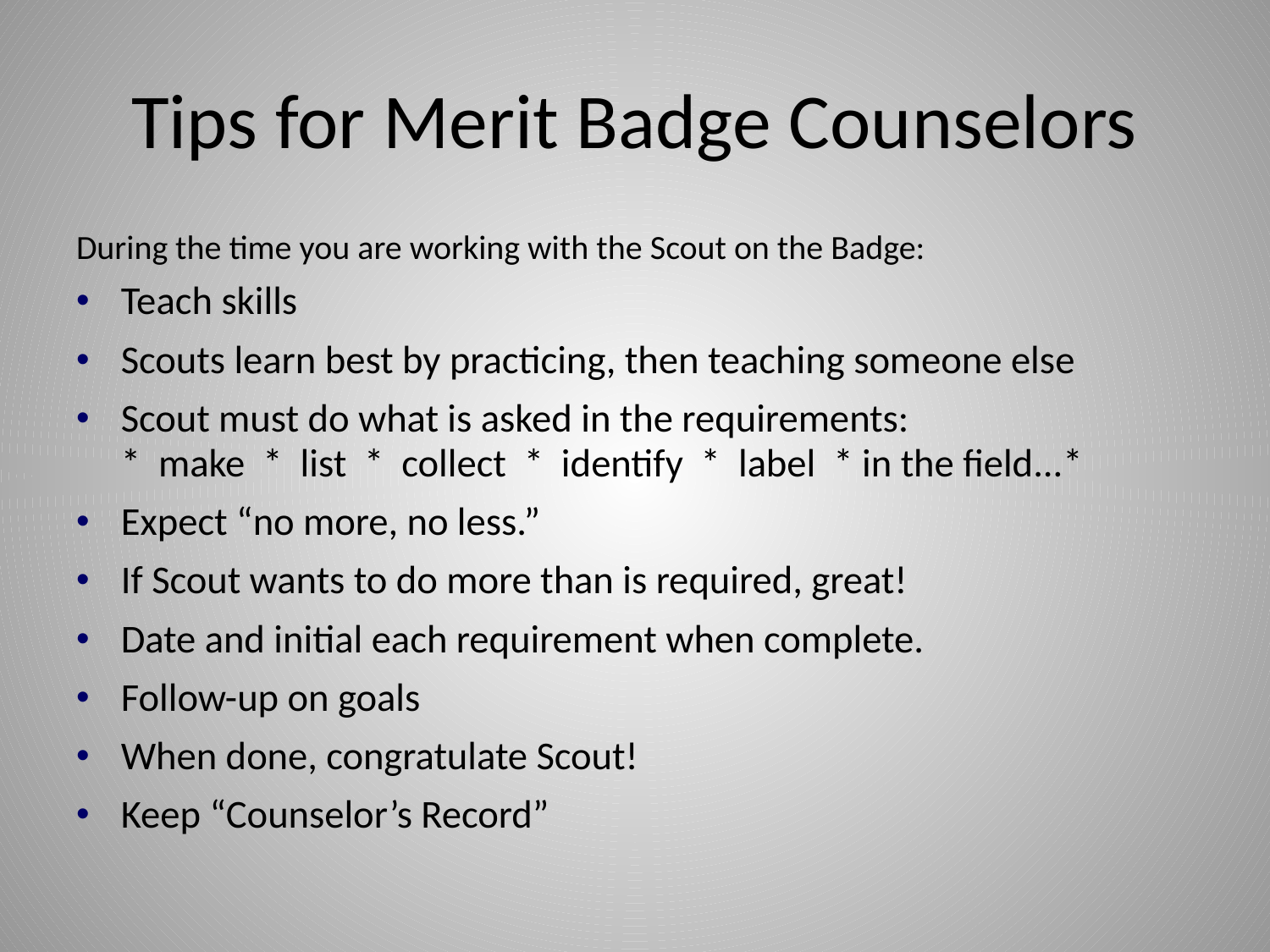

# Tips for Merit Badge Counselors
During the time you are working with the Scout on the Badge:
Teach skills
Scouts learn best by practicing, then teaching someone else
Scout must do what is asked in the requirements:
*  make  *  list  *  collect  *  identify  *  label  * in the field...*
Expect “no more, no less.”
If Scout wants to do more than is required, great!
Date and initial each requirement when complete.
Follow-up on goals
When done, congratulate Scout!
Keep “Counselor’s Record”